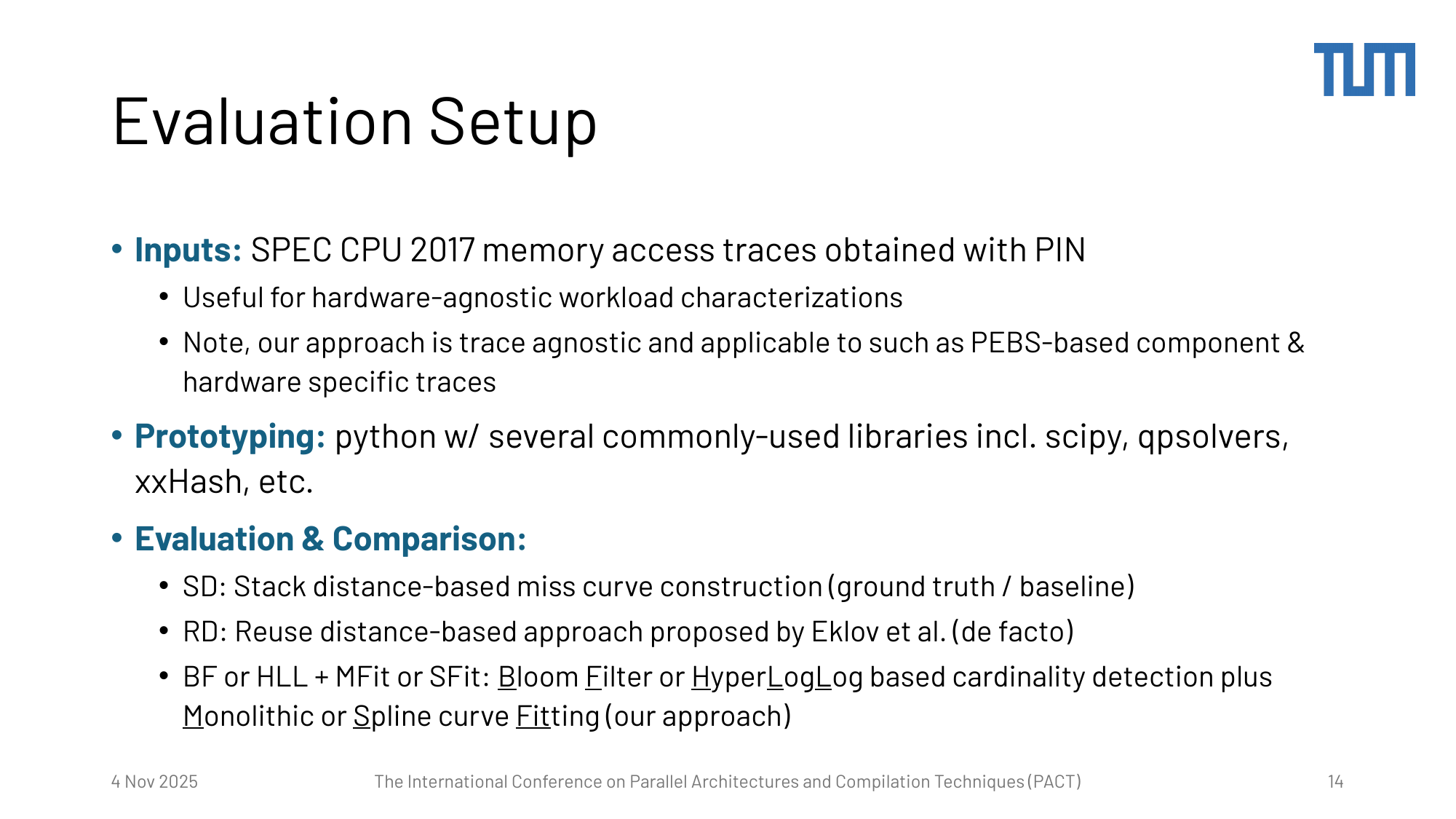

# Evaluation Setup
Inputs: SPEC CPU 2017 memory access traces obtained with PIN
Useful for hardware-agnostic workload characterizations
Note, our approach is trace agnostic and applicable to such as PEBS-based component & hardware specific traces
Prototyping: python w/ several commonly-used libraries incl. scipy, qpsolvers, xxHash, etc.
Evaluation & Comparison:
SD: Stack distance-based miss curve construction (ground truth / baseline)
RD: Reuse distance-based approach proposed by Eklov et al. (de facto)
BF or HLL + MFit or SFit: Bloom Filter or HyperLogLog based cardinality detection plus Monolithic or Spline curve Fitting (our approach)
4 Nov 2025
The International Conference on Parallel Architectures and Compilation Techniques (PACT)
14